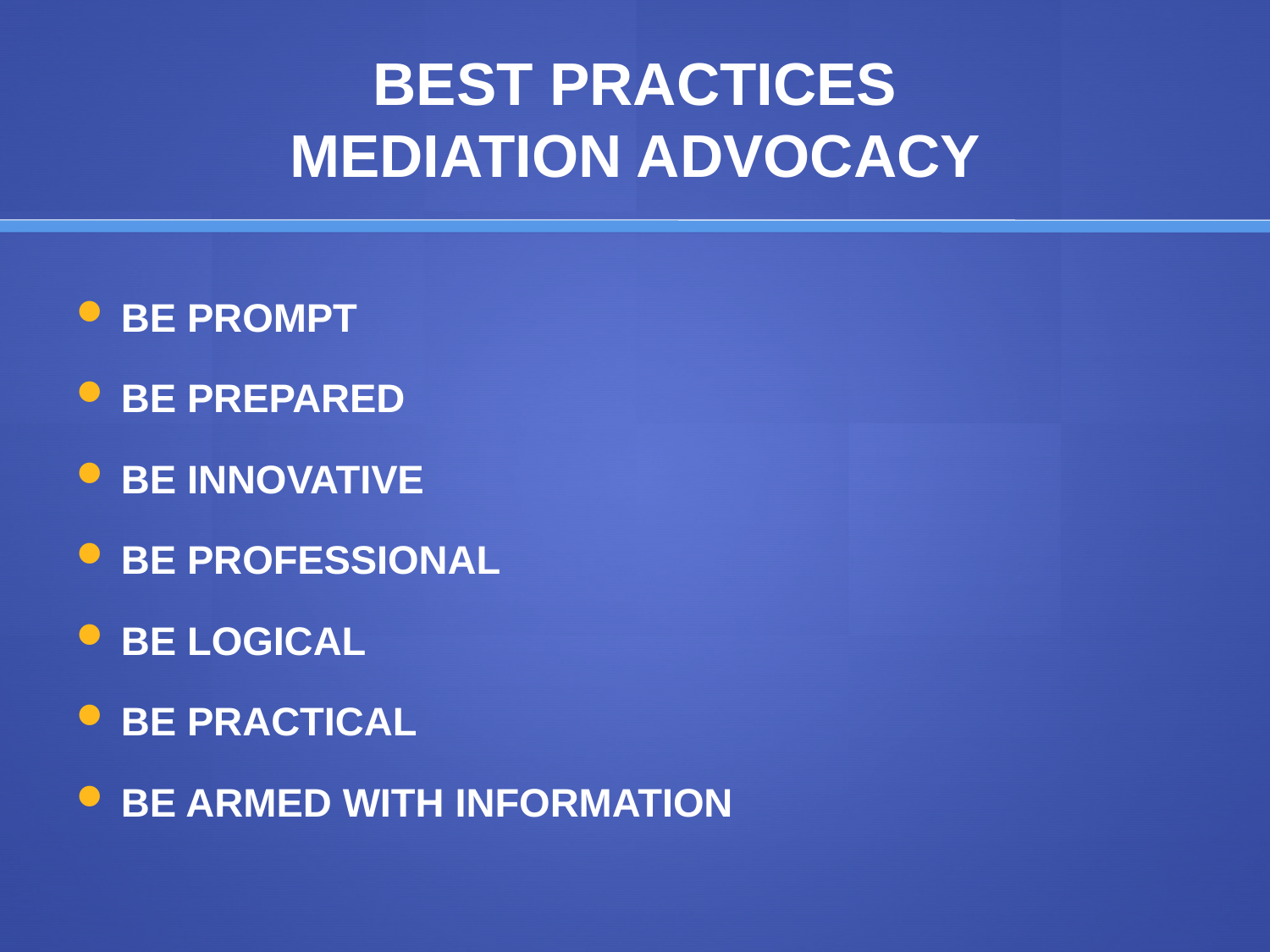

# BEST PRACTICES MEDIATION ADVOCACY
BE PROMPT
BE PREPARED
BE INNOVATIVE
BE PROFESSIONAL
BE LOGICAL
BE PRACTICAL
BE ARMED WITH INFORMATION